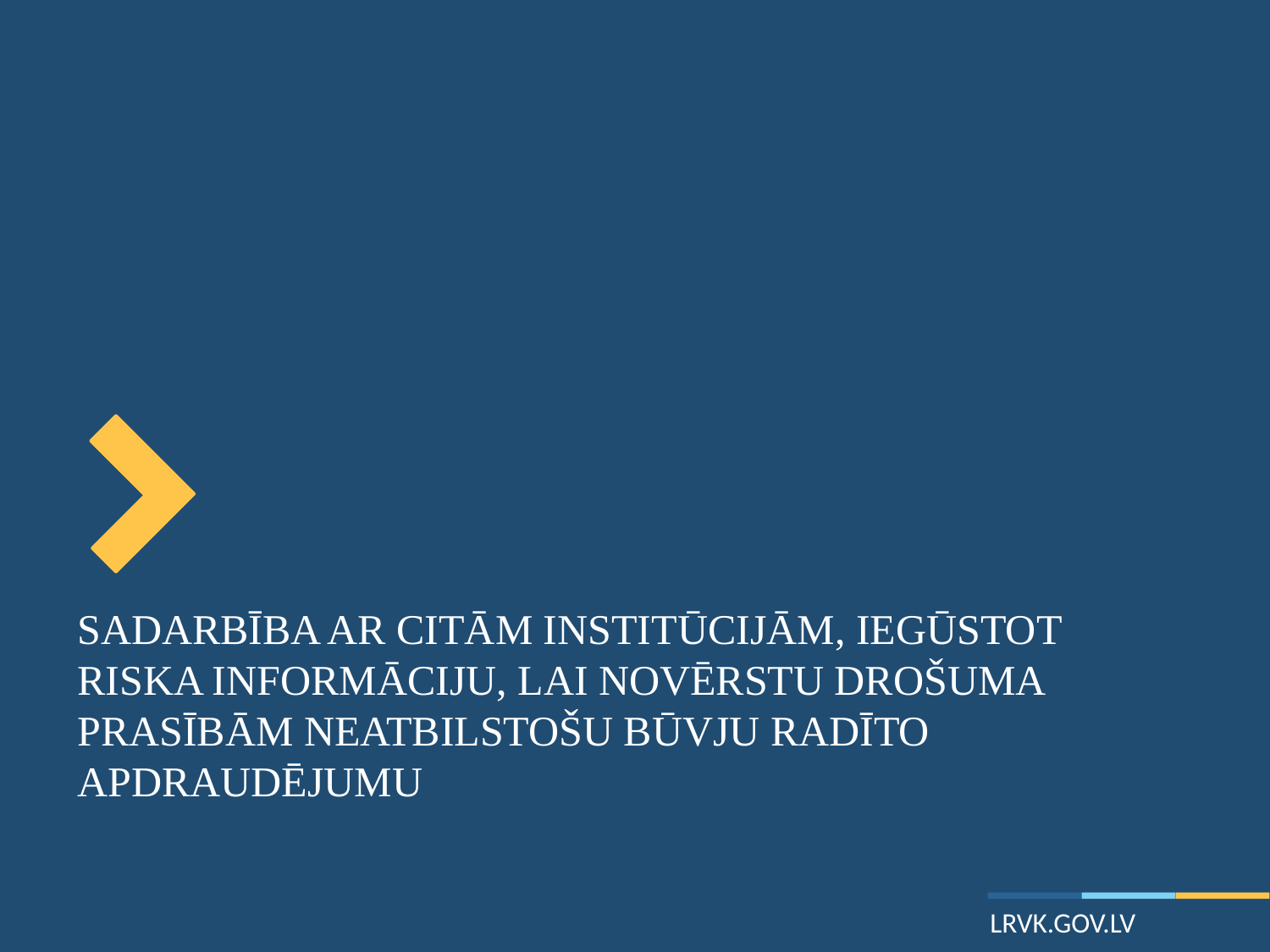

# Sadarbība ar citām institūcijām, iegūstot riska informāciju, lai novērstu drošuma prasībām neatbilstošu būvju radīto apdraudējumu